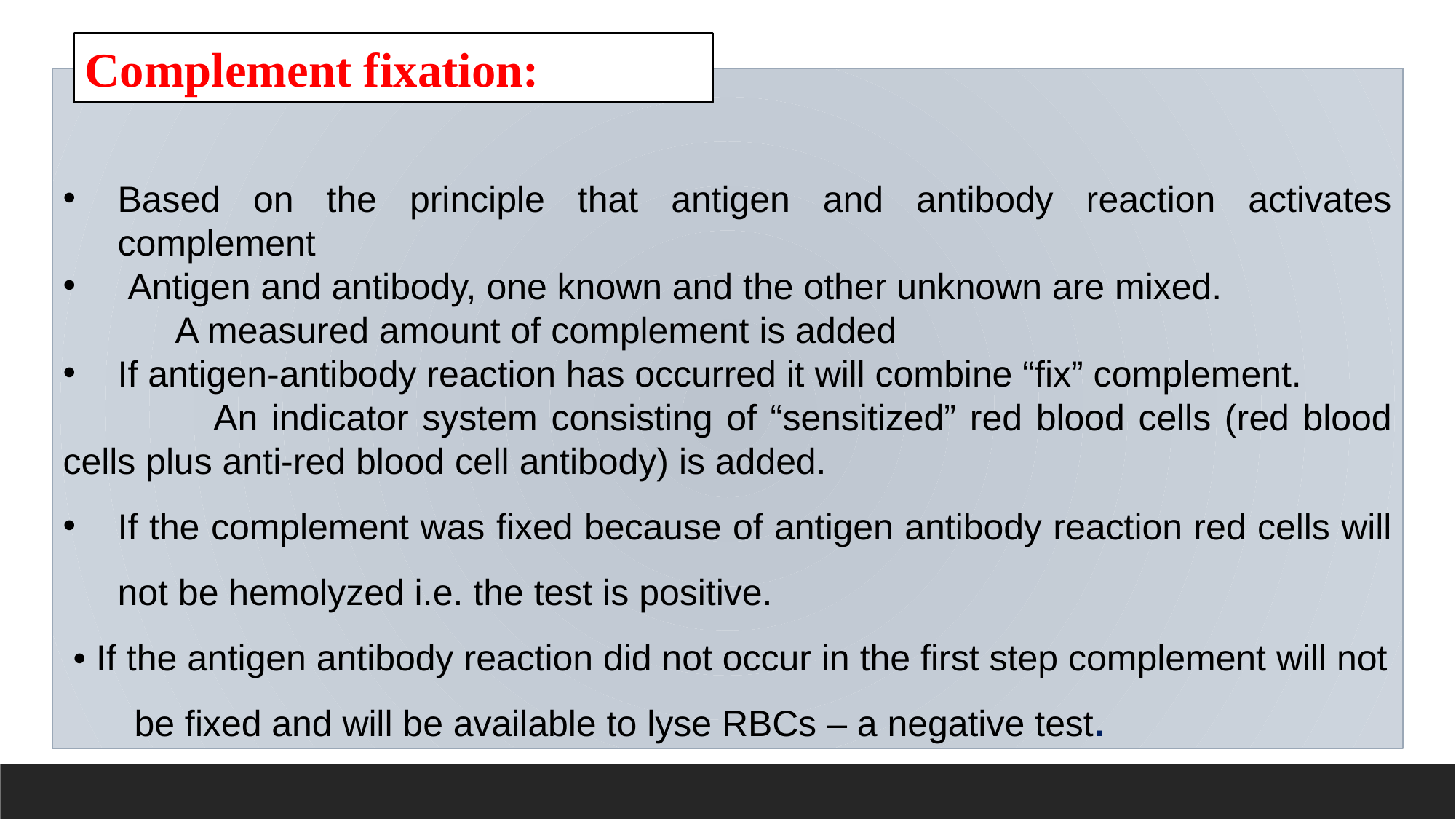

Complement fixation:

Based on the principle that antigen and antibody reaction activates complement
 Antigen and antibody, one known and the other unknown are mixed.
           A measured amount of complement is added
If antigen-antibody reaction has occurred it will combine “fix” complement.
           An indicator system consisting of “sensitized” red blood cells (red blood cells plus anti-red blood cell antibody) is added.
If the complement was fixed because of antigen antibody reaction red cells will not be hemolyzed i.e. the test is positive.
 • If the antigen antibody reaction did not occur in the first step complement will not
       be fixed and will be available to lyse RBCs – a negative test.